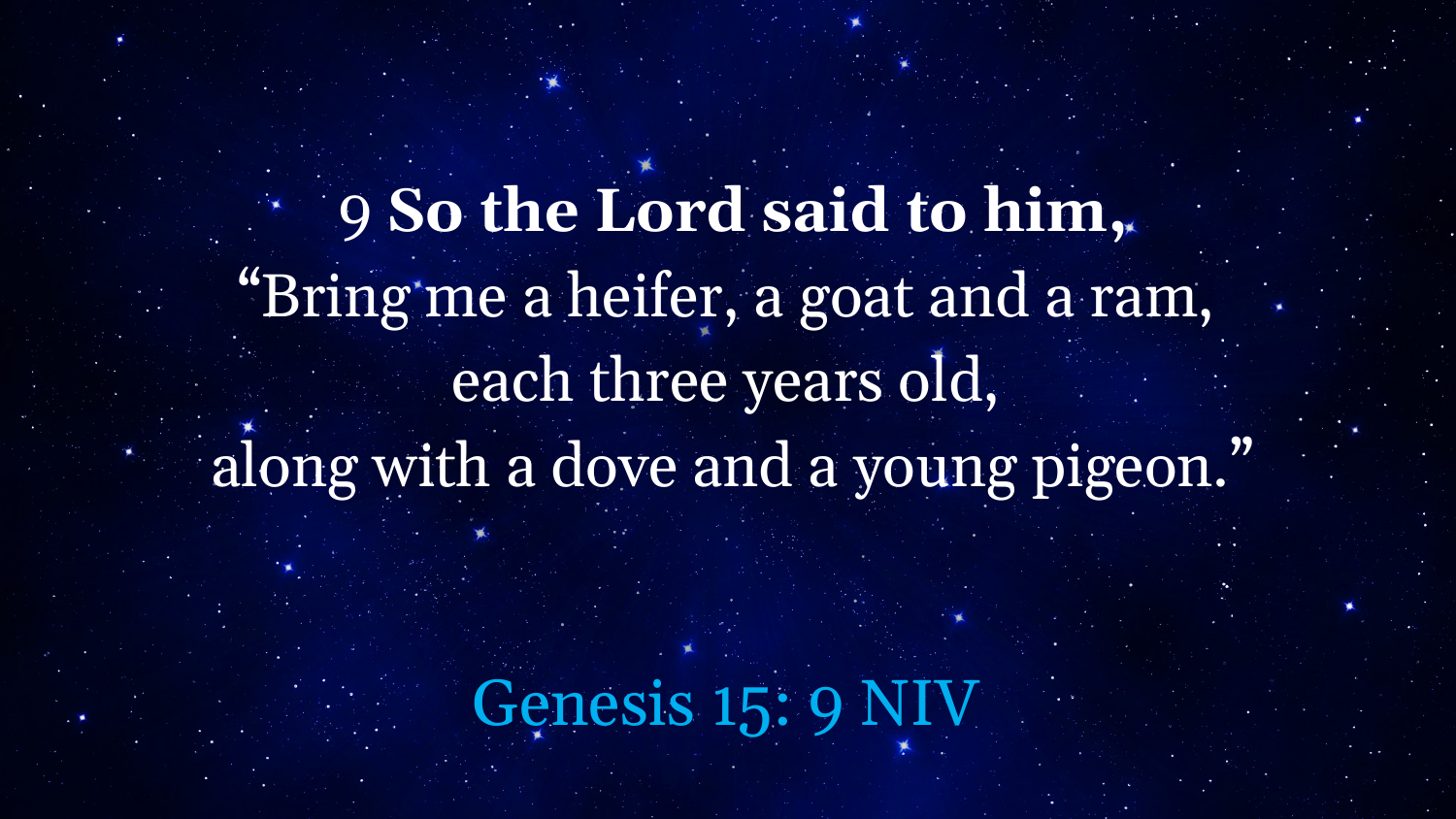

9 So the Lord said to him,
“Bring me a heifer, a goat and a ram,
each three years old,
along with a dove and a young pigeon.”
Genesis 15: 9 NIV